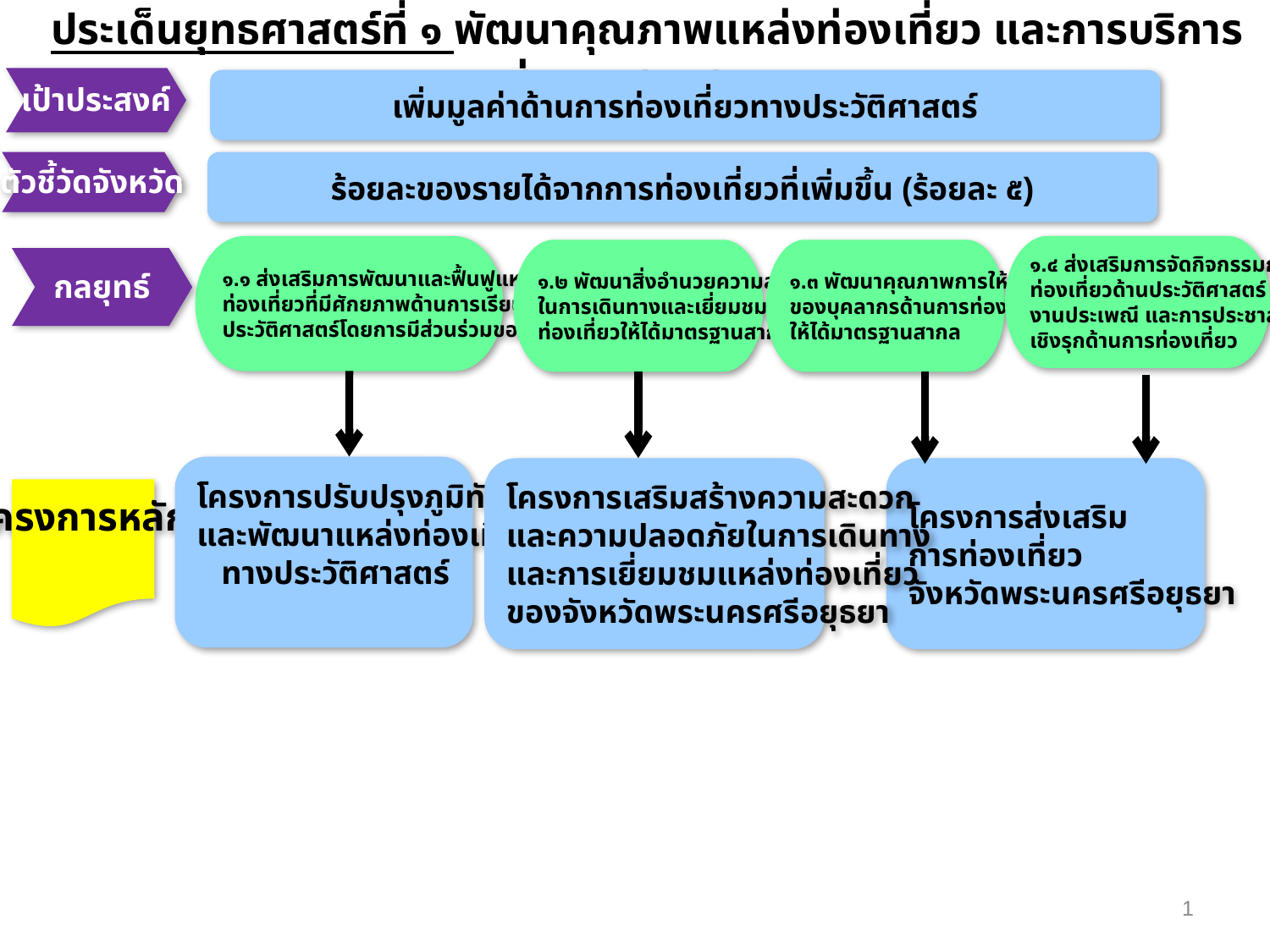

ประเด็นยุทธศาสตร์ที่ ๑ พัฒนาคุณภาพแหล่งท่องเที่ยว และการบริการ สู่มาตรฐานสากล
เป้าประสงค์
เพิ่มมูลค่าด้านการท่องเที่ยวทางประวัติศาสตร์
ตัวชี้วัดจังหวัด
ร้อยละของรายได้จากการท่องเที่ยวที่เพิ่มขึ้น (ร้อยละ ๕)
๑.๑ ส่งเสริมการพัฒนาและฟื้นฟูแหล่ง
ท่องเที่ยวที่มีศักยภาพด้านการเรียนรู้ทาง
ประวัติศาสตร์โดยการมีส่วนร่วมของชุมชน
๑.๔ ส่งเสริมการจัดกิจกรรมการ
ท่องเที่ยวด้านประวัติศาสตร์
งานประเพณี และการประชาสัมพันธ์
เชิงรุกด้านการท่องเที่ยว
๑.๒ พัฒนาสิ่งอำนวยความสะดวก
ในการเดินทางและเยี่ยมชมแหล่ง
ท่องเที่ยวให้ได้มาตรฐานสากล
๑.๓ พัฒนาคุณภาพการให้บริการ
ของบุคลากรด้านการท่องเที่ยว
ให้ได้มาตรฐานสากล
กลยุทธ์
โครงการปรับปรุงภูมิทัศน์
และพัฒนาแหล่งท่องเที่ยว
   ทางประวัติศาสตร์

โครงการเสริมสร้างความสะดวก
และความปลอดภัยในการเดินทาง
และการเยี่ยมชมแหล่งท่องเที่ยว
ของจังหวัดพระนครศรีอยุธยา
โครงการส่งเสริม
การท่องเที่ยว
จังหวัดพระนครศรีอยุธยา
โครงการหลัก

1